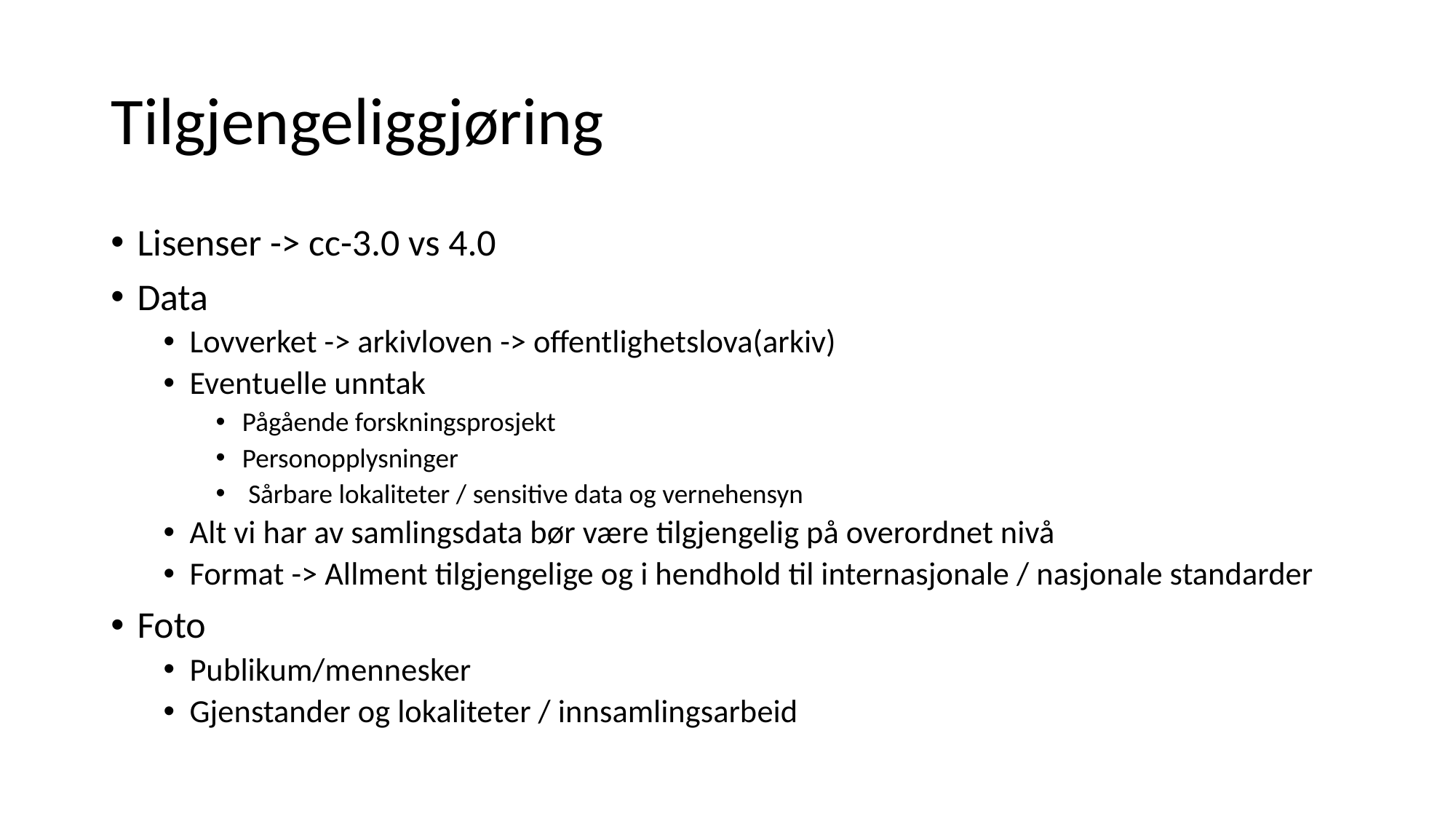

# Tilgjengeliggjøring
Lisenser -> cc-3.0 vs 4.0
Data
Lovverket -> arkivloven -> offentlighetslova(arkiv)
Eventuelle unntak
Pågående forskningsprosjekt
Personopplysninger
 Sårbare lokaliteter / sensitive data og vernehensyn
Alt vi har av samlingsdata bør være tilgjengelig på overordnet nivå
Format -> Allment tilgjengelige og i hendhold til internasjonale / nasjonale standarder
Foto
Publikum/mennesker
Gjenstander og lokaliteter / innsamlingsarbeid